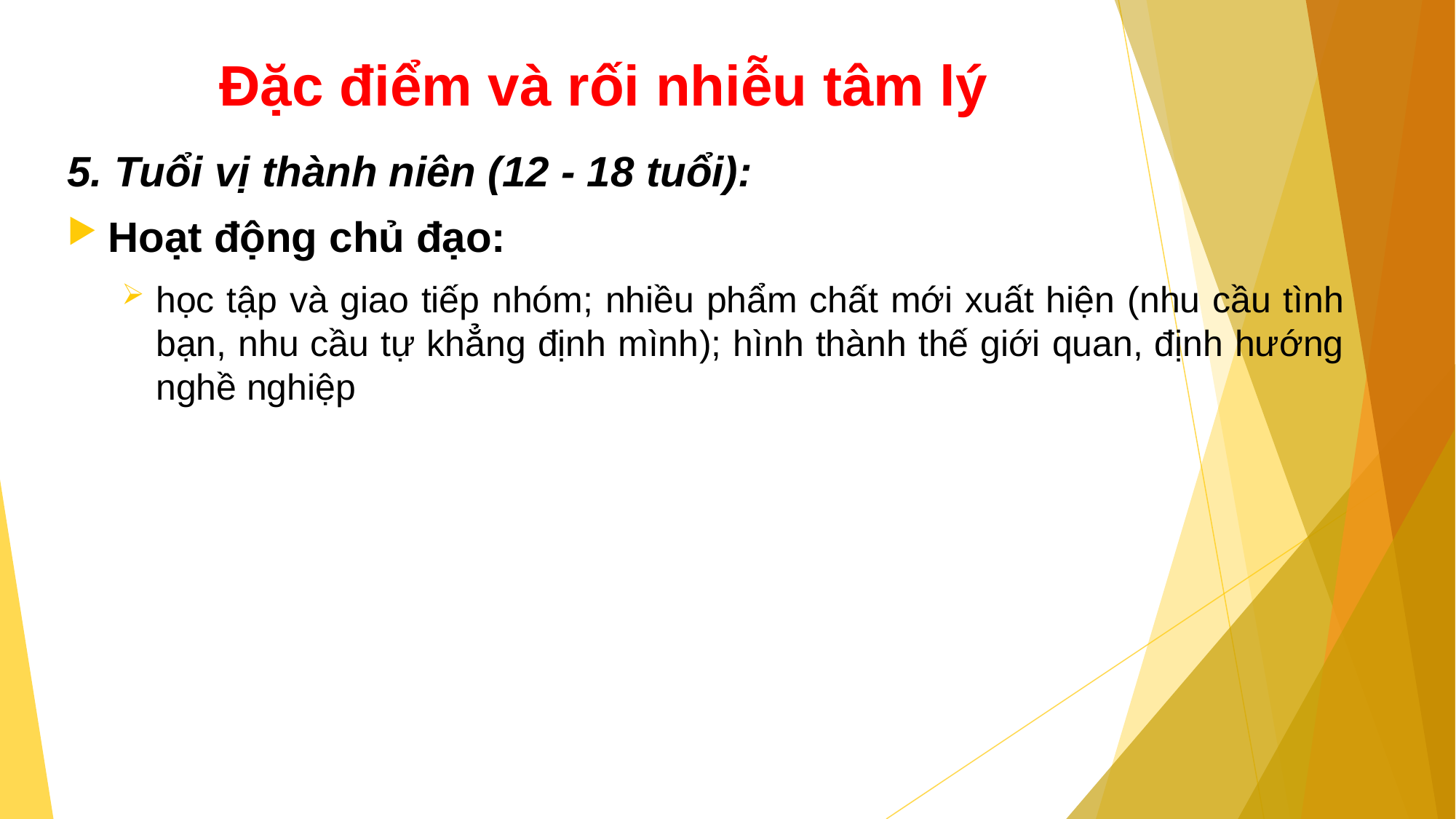

# Đặc điểm và rối nhiễu tâm lý
5. Tuổi vị thành niên (12 - 18 tuổi):
Hoạt động chủ đạo:
học tập và giao tiếp nhóm; nhiều phẩm chất mới xuất hiện (nhu cầu tình bạn, nhu cầu tự khẳng định mình); hình thành thế giới quan, định hướng nghề nghiệp